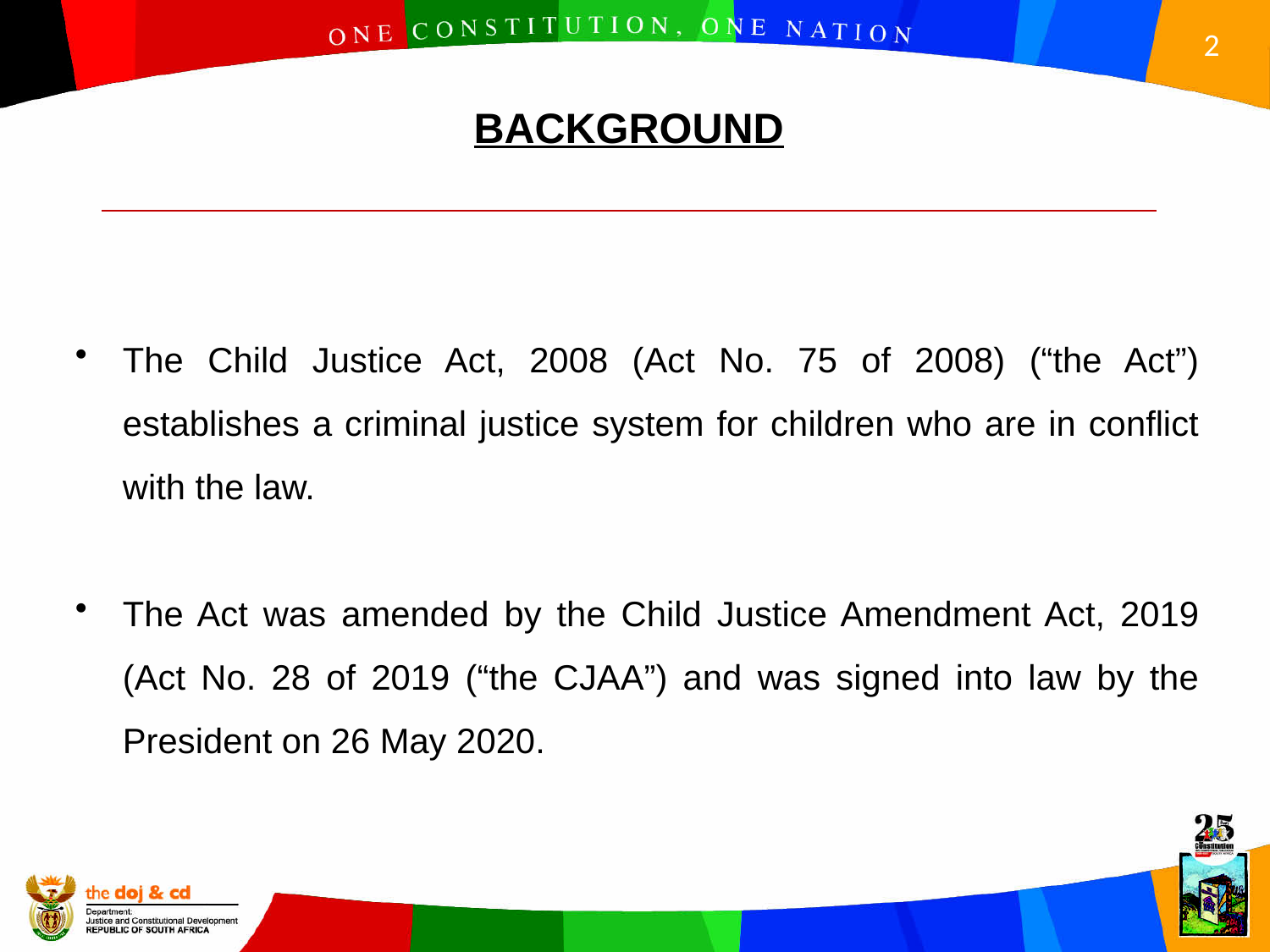

BACKGROUND
The Child Justice Act, 2008 (Act No. 75 of 2008) (“the Act”) establishes a criminal justice system for children who are in conflict with the law.

The Act was amended by the Child Justice Amendment Act, 2019 (Act No. 28 of 2019 (“the CJAA”) and was signed into law by the President on 26 May 2020.